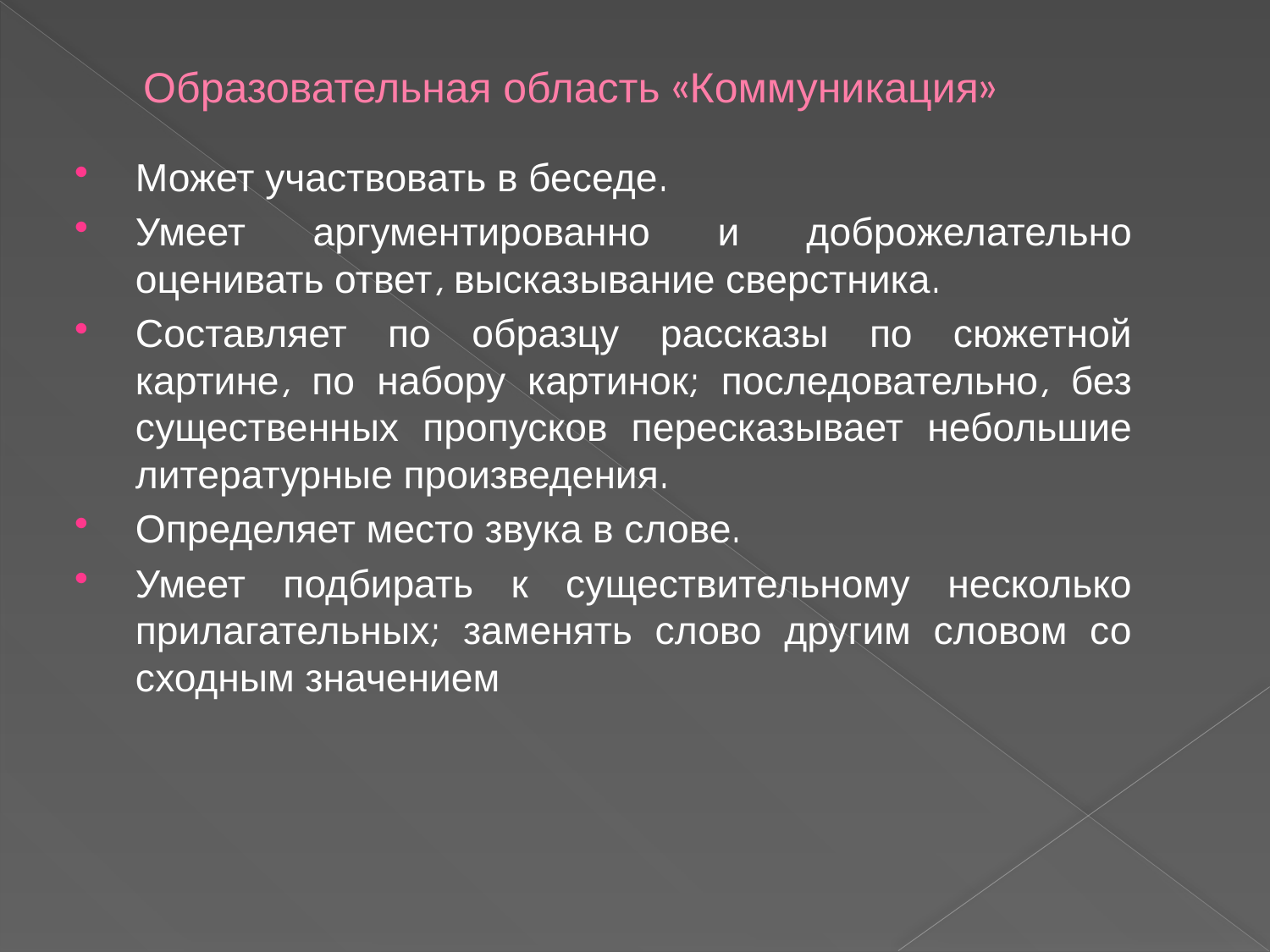

# Образовательная область «Коммуникация»
Может участвовать в беседе.
Умеет аргументированно и доброжелательно оценивать ответ, высказывание сверстника.
Составляет по образцу рассказы по сюжетной картине, по набору картинок; последовательно, без существенных пропусков пересказывает небольшие литературные произведения.
Определяет место звука в слове.
Умеет подбирать к существительному несколько прилагательных; заменять слово другим словом со сходным значением